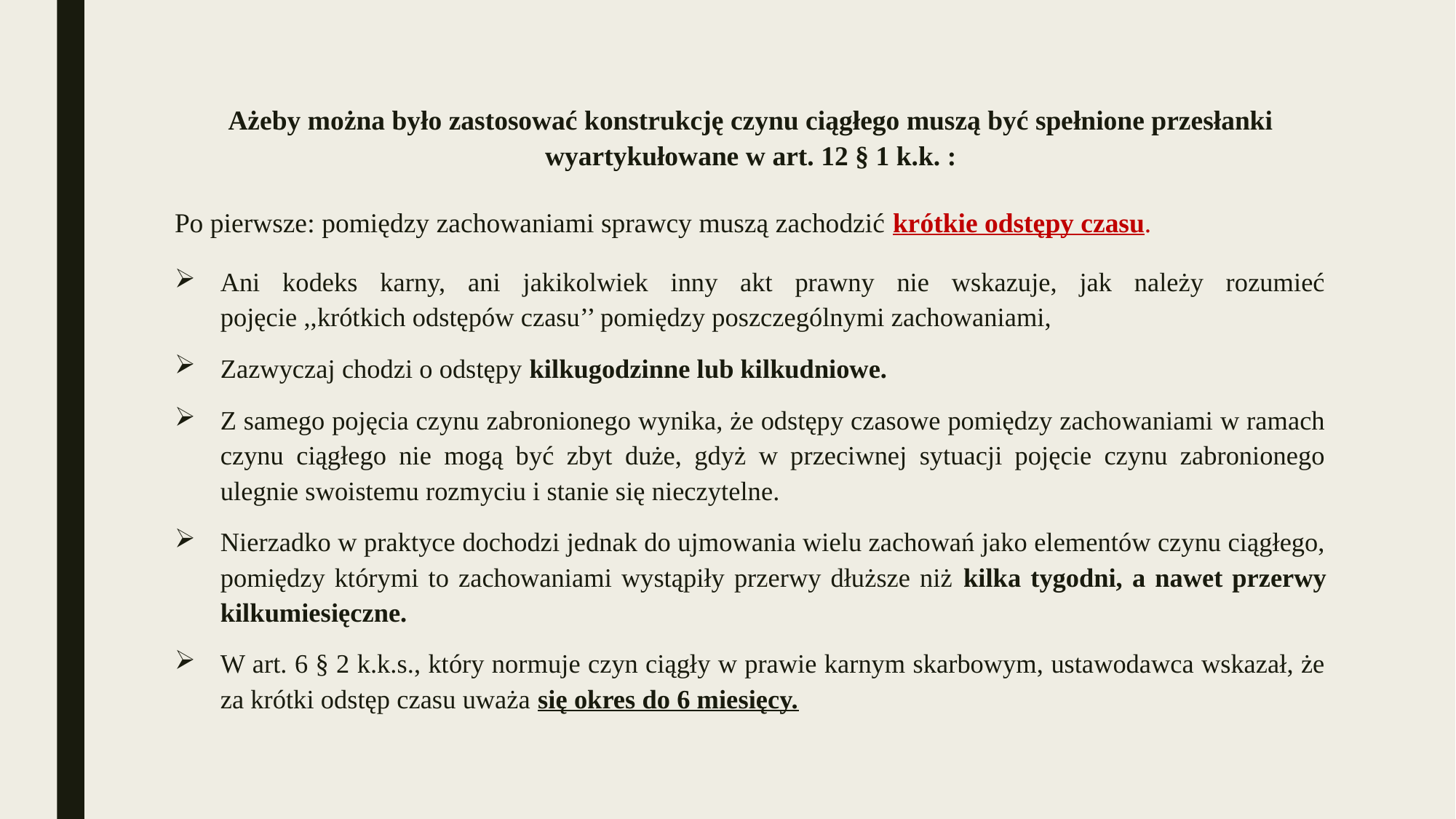

Ażeby można było zastosować konstrukcję czynu ciągłego muszą być spełnione przesłanki wyartykułowane w art. 12 § 1 k.k. :
Po pierwsze: pomiędzy zachowaniami sprawcy muszą zachodzić krótkie odstępy czasu.
Ani kodeks karny, ani jakikolwiek inny akt prawny nie wskazuje, jak należy rozumieć pojęcie ,,krótkich odstępów czasu’’ pomiędzy poszczególnymi zachowaniami,
Zazwyczaj chodzi o odstępy kilkugodzinne lub kilkudniowe.
Z samego pojęcia czynu zabronionego wynika, że odstępy czasowe pomiędzy zachowaniami w ramach czynu ciągłego nie mogą być zbyt duże, gdyż w przeciwnej sytuacji pojęcie czynu zabronionego ulegnie swoistemu rozmyciu i stanie się nieczytelne.
Nierzadko w praktyce dochodzi jednak do ujmowania wielu zachowań jako elementów czynu ciągłego, pomiędzy którymi to zachowaniami wystąpiły przerwy dłuższe niż kilka tygodni, a nawet przerwy kilkumiesięczne.
W art. 6 § 2 k.k.s., który normuje czyn ciągły w prawie karnym skarbowym, ustawodawca wskazał, że za krótki odstęp czasu uważa się okres do 6 miesięcy.